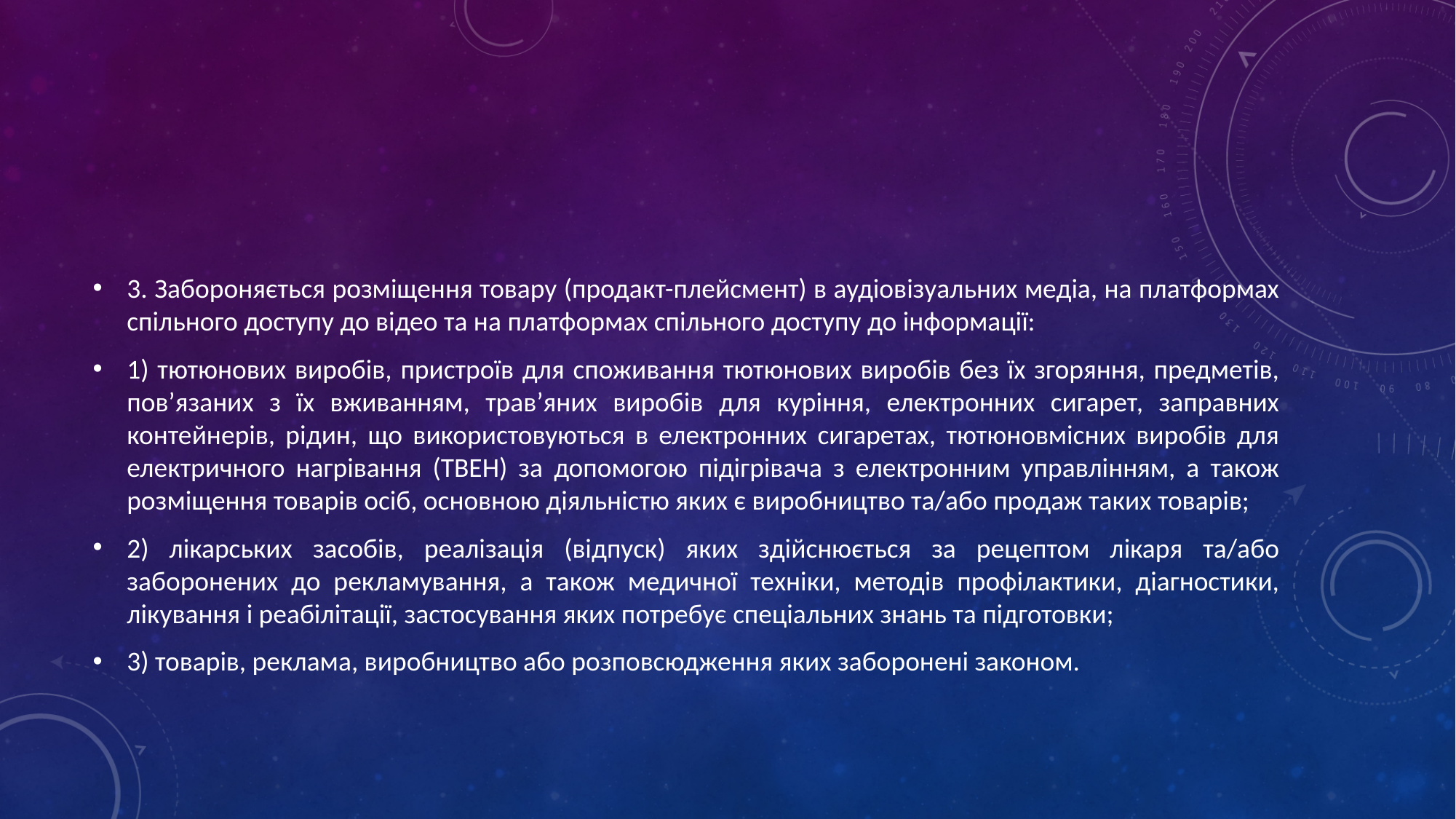

#
3. Забороняється розміщення товару (продакт-плейсмент) в аудіовізуальних медіа, на платформах спільного доступу до відео та на платформах спільного доступу до інформації:
1) тютюнових виробів, пристроїв для споживання тютюнових виробів без їх згоряння, предметів, пов’язаних з їх вживанням, трав’яних виробів для куріння, електронних сигарет, заправних контейнерів, рідин, що використовуються в електронних сигаретах, тютюновмісних виробів для електричного нагрівання (ТВЕН) за допомогою підігрівача з електронним управлінням, а також розміщення товарів осіб, основною діяльністю яких є виробництво та/або продаж таких товарів;
2) лікарських засобів, реалізація (відпуск) яких здійснюється за рецептом лікаря та/або заборонених до рекламування, а також медичної техніки, методів профілактики, діагностики, лікування і реабілітації, застосування яких потребує спеціальних знань та підготовки;
3) товарів, реклама, виробництво або розповсюдження яких заборонені законом.